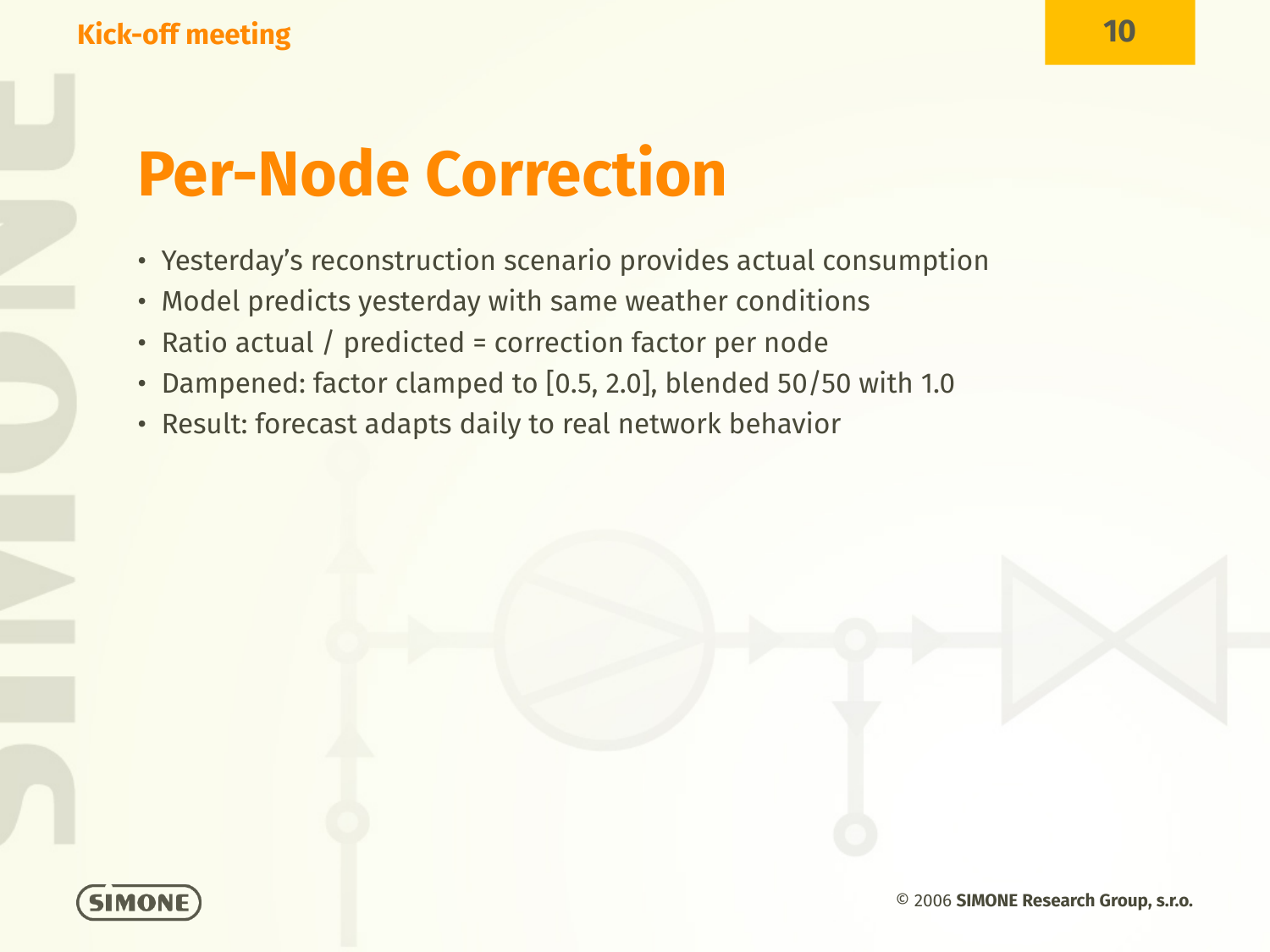

Per-Node Correction
•  Yesterday’s reconstruction scenario provides actual consumption
•  Model predicts yesterday with same weather conditions
•  Ratio actual / predicted = correction factor per node
•  Dampened: factor clamped to [0.5, 2.0], blended 50/50 with 1.0
•  Result: forecast adapts daily to real network behavior